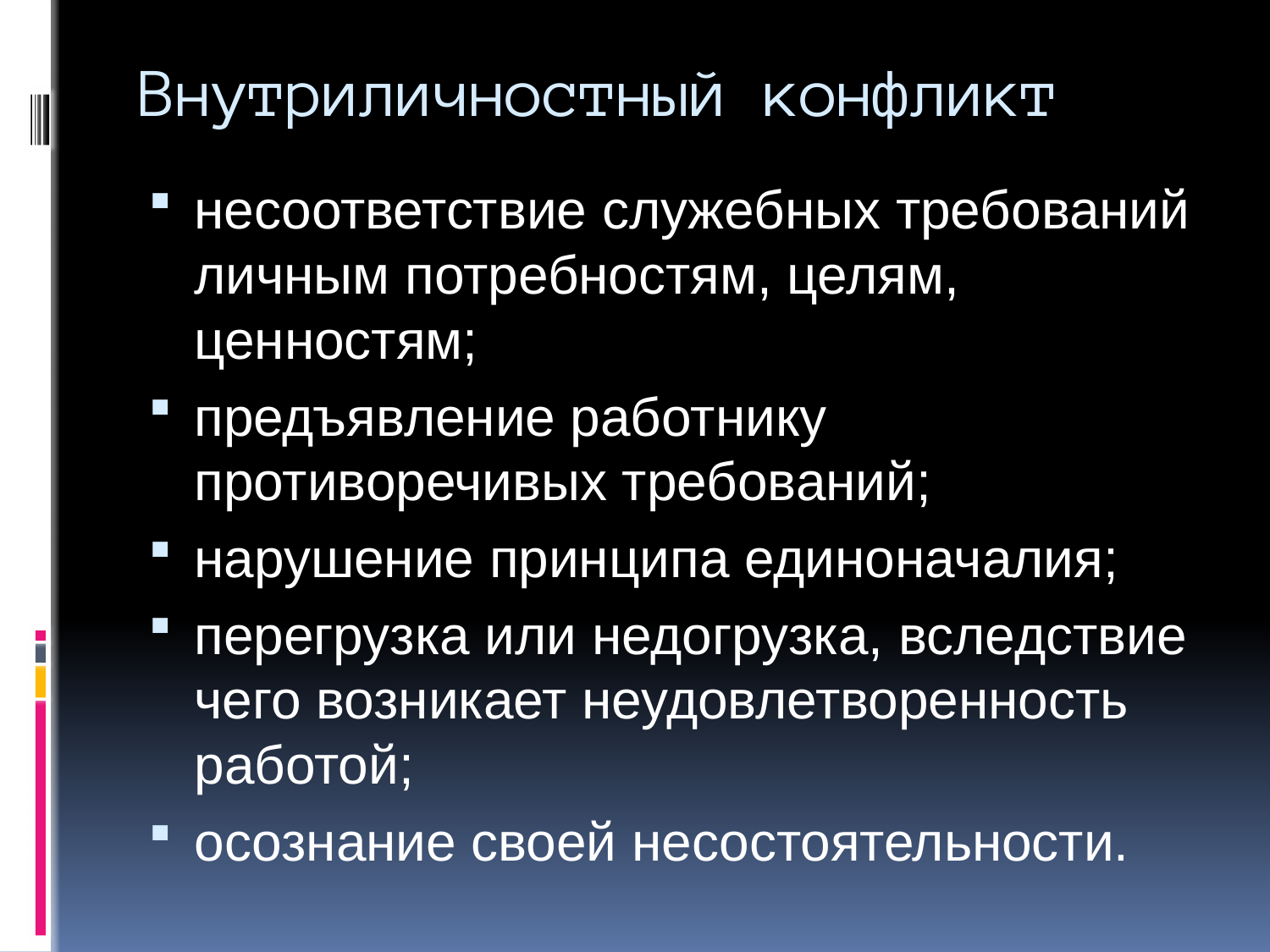

# Внутриличностный конфликт
несоответствие служебных требований личным потребностям, целям, ценностям;
предъявление работнику противоречивых требований;
нарушение принципа единоначалия;
перегрузка или недогрузка, вследствие чего возникает неудовлетворенность работой;
осознание своей несостоятельности.